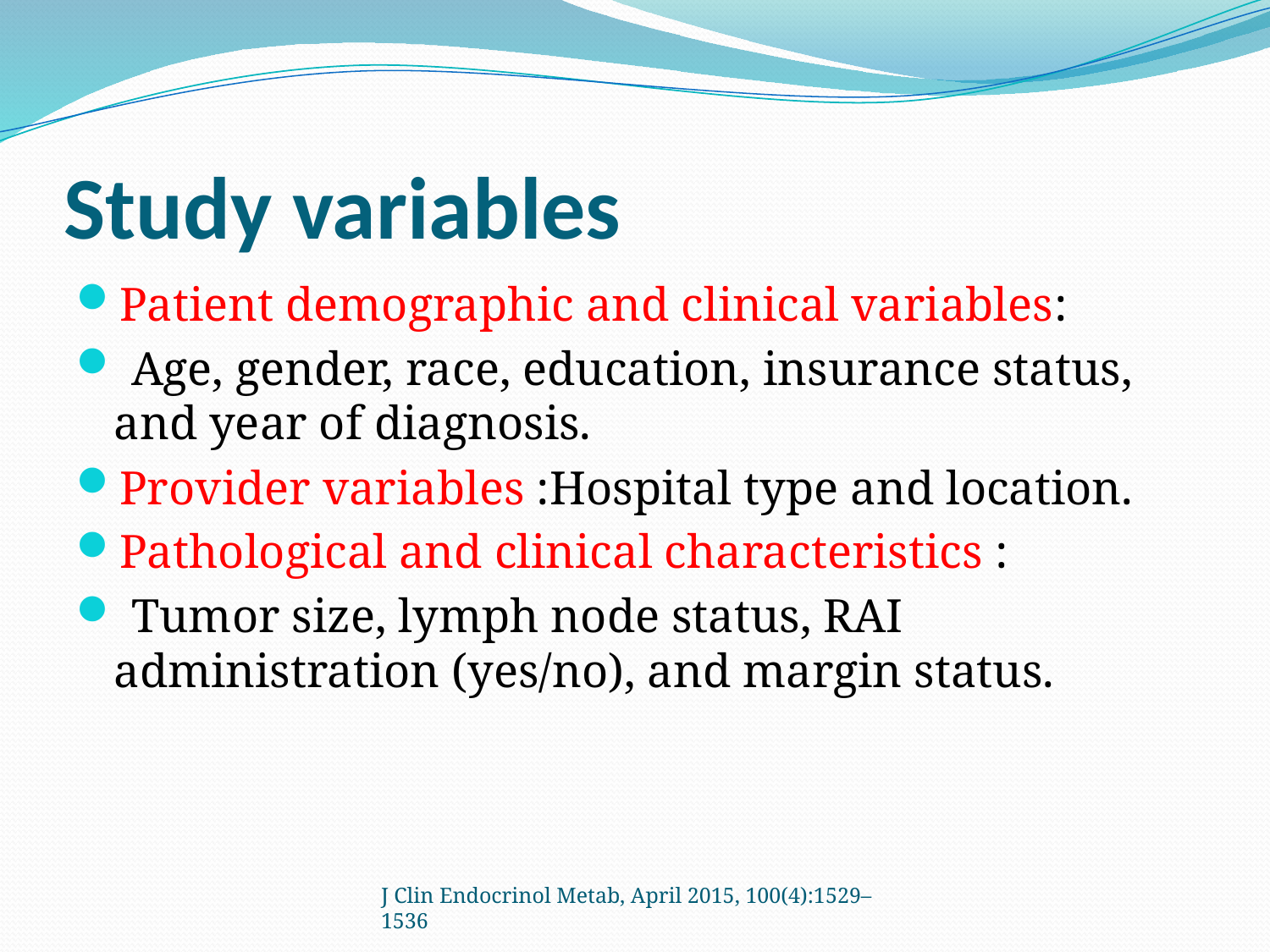

# Study variables
Patient demographic and clinical variables:
 Age, gender, race, education, insurance status, and year of diagnosis.
Provider variables :Hospital type and location.
Pathological and clinical characteristics :
 Tumor size, lymph node status, RAI administration (yes/no), and margin status.
J Clin Endocrinol Metab, April 2015, 100(4):1529–1536